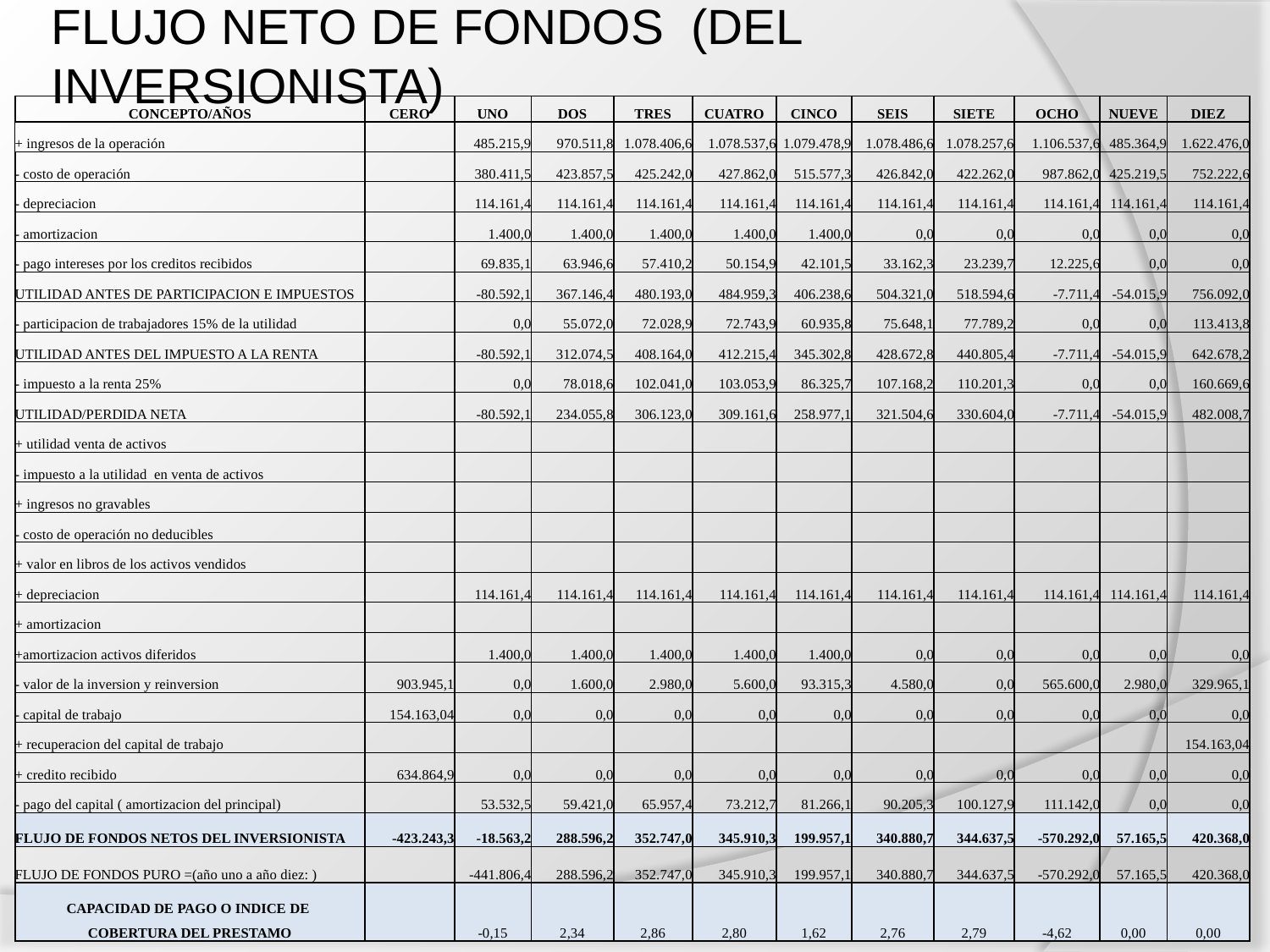

# FLUJO NETO DE FONDOS  (DEL INVERSIONISTA)
| CONCEPTO/AÑOS | CERO | UNO | DOS | TRES | CUATRO | CINCO | SEIS | SIETE | OCHO | NUEVE | DIEZ |
| --- | --- | --- | --- | --- | --- | --- | --- | --- | --- | --- | --- |
| + ingresos de la operación |  | 485.215,9 | 970.511,8 | 1.078.406,6 | 1.078.537,6 | 1.079.478,9 | 1.078.486,6 | 1.078.257,6 | 1.106.537,6 | 485.364,9 | 1.622.476,0 |
| - costo de operación |  | 380.411,5 | 423.857,5 | 425.242,0 | 427.862,0 | 515.577,3 | 426.842,0 | 422.262,0 | 987.862,0 | 425.219,5 | 752.222,6 |
| - depreciacion |  | 114.161,4 | 114.161,4 | 114.161,4 | 114.161,4 | 114.161,4 | 114.161,4 | 114.161,4 | 114.161,4 | 114.161,4 | 114.161,4 |
| - amortizacion |  | 1.400,0 | 1.400,0 | 1.400,0 | 1.400,0 | 1.400,0 | 0,0 | 0,0 | 0,0 | 0,0 | 0,0 |
| - pago intereses por los creditos recibidos |  | 69.835,1 | 63.946,6 | 57.410,2 | 50.154,9 | 42.101,5 | 33.162,3 | 23.239,7 | 12.225,6 | 0,0 | 0,0 |
| UTILIDAD ANTES DE PARTICIPACION E IMPUESTOS |  | -80.592,1 | 367.146,4 | 480.193,0 | 484.959,3 | 406.238,6 | 504.321,0 | 518.594,6 | -7.711,4 | -54.015,9 | 756.092,0 |
| - participacion de trabajadores 15% de la utilidad |  | 0,0 | 55.072,0 | 72.028,9 | 72.743,9 | 60.935,8 | 75.648,1 | 77.789,2 | 0,0 | 0,0 | 113.413,8 |
| UTILIDAD ANTES DEL IMPUESTO A LA RENTA |  | -80.592,1 | 312.074,5 | 408.164,0 | 412.215,4 | 345.302,8 | 428.672,8 | 440.805,4 | -7.711,4 | -54.015,9 | 642.678,2 |
| - impuesto a la renta 25% |  | 0,0 | 78.018,6 | 102.041,0 | 103.053,9 | 86.325,7 | 107.168,2 | 110.201,3 | 0,0 | 0,0 | 160.669,6 |
| UTILIDAD/PERDIDA NETA |  | -80.592,1 | 234.055,8 | 306.123,0 | 309.161,6 | 258.977,1 | 321.504,6 | 330.604,0 | -7.711,4 | -54.015,9 | 482.008,7 |
| + utilidad venta de activos |  |  |  |  |  |  |  |  |  |  |  |
| - impuesto a la utilidad en venta de activos |  |  |  |  |  |  |  |  |  |  |  |
| + ingresos no gravables |  |  |  |  |  |  |  |  |  |  |  |
| - costo de operación no deducibles |  |  |  |  |  |  |  |  |  |  |  |
| + valor en libros de los activos vendidos |  |  |  |  |  |  |  |  |  |  |  |
| + depreciacion |  | 114.161,4 | 114.161,4 | 114.161,4 | 114.161,4 | 114.161,4 | 114.161,4 | 114.161,4 | 114.161,4 | 114.161,4 | 114.161,4 |
| + amortizacion |  |  |  |  |  |  |  |  |  |  |  |
| +amortizacion activos diferidos |  | 1.400,0 | 1.400,0 | 1.400,0 | 1.400,0 | 1.400,0 | 0,0 | 0,0 | 0,0 | 0,0 | 0,0 |
| - valor de la inversion y reinversion | 903.945,1 | 0,0 | 1.600,0 | 2.980,0 | 5.600,0 | 93.315,3 | 4.580,0 | 0,0 | 565.600,0 | 2.980,0 | 329.965,1 |
| - capital de trabajo | 154.163,04 | 0,0 | 0,0 | 0,0 | 0,0 | 0,0 | 0,0 | 0,0 | 0,0 | 0,0 | 0,0 |
| + recuperacion del capital de trabajo |  |  |  |  |  |  |  |  |  |  | 154.163,04 |
| + credito recibido | 634.864,9 | 0,0 | 0,0 | 0,0 | 0,0 | 0,0 | 0,0 | 0,0 | 0,0 | 0,0 | 0,0 |
| - pago del capital ( amortizacion del principal) |  | 53.532,5 | 59.421,0 | 65.957,4 | 73.212,7 | 81.266,1 | 90.205,3 | 100.127,9 | 111.142,0 | 0,0 | 0,0 |
| FLUJO DE FONDOS NETOS DEL INVERSIONISTA | -423.243,3 | -18.563,2 | 288.596,2 | 352.747,0 | 345.910,3 | 199.957,1 | 340.880,7 | 344.637,5 | -570.292,0 | 57.165,5 | 420.368,0 |
| FLUJO DE FONDOS PURO =(año uno a año diez: ) |  | -441.806,4 | 288.596,2 | 352.747,0 | 345.910,3 | 199.957,1 | 340.880,7 | 344.637,5 | -570.292,0 | 57.165,5 | 420.368,0 |
| CAPACIDAD DE PAGO O INDICE DE |  | -0,15 | 2,34 | 2,86 | 2,80 | 1,62 | 2,76 | 2,79 | -4,62 | 0,00 | 0,00 |
| COBERTURA DEL PRESTAMO |  |  |  |  |  |  |  |  |  |  |  |